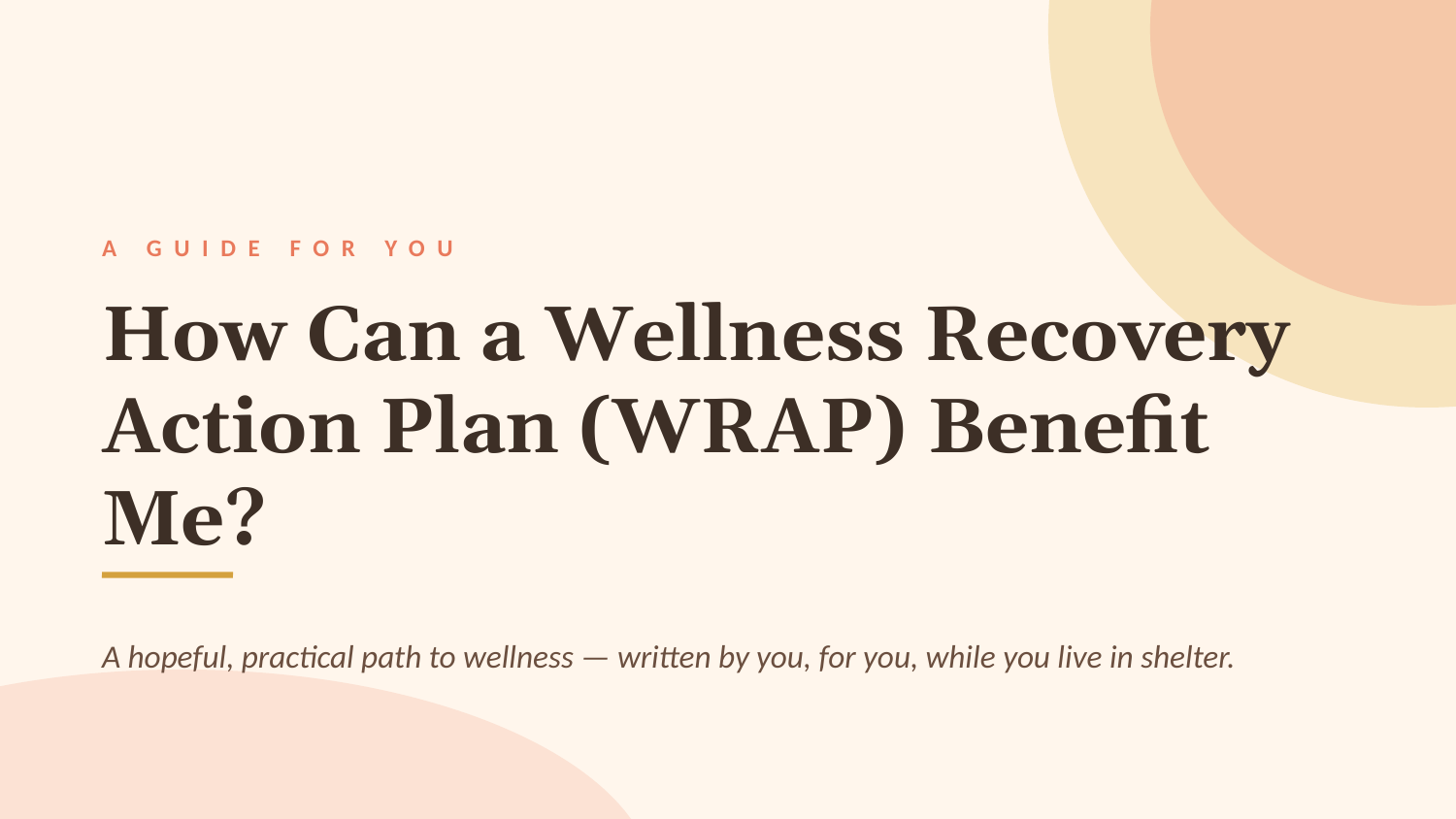

A GUIDE FOR YOU
How Can a Wellness Recovery Action Plan (WRAP) Benefit Me?

A hopeful, practical path to wellness — written by you, for you, while you live in shelter.